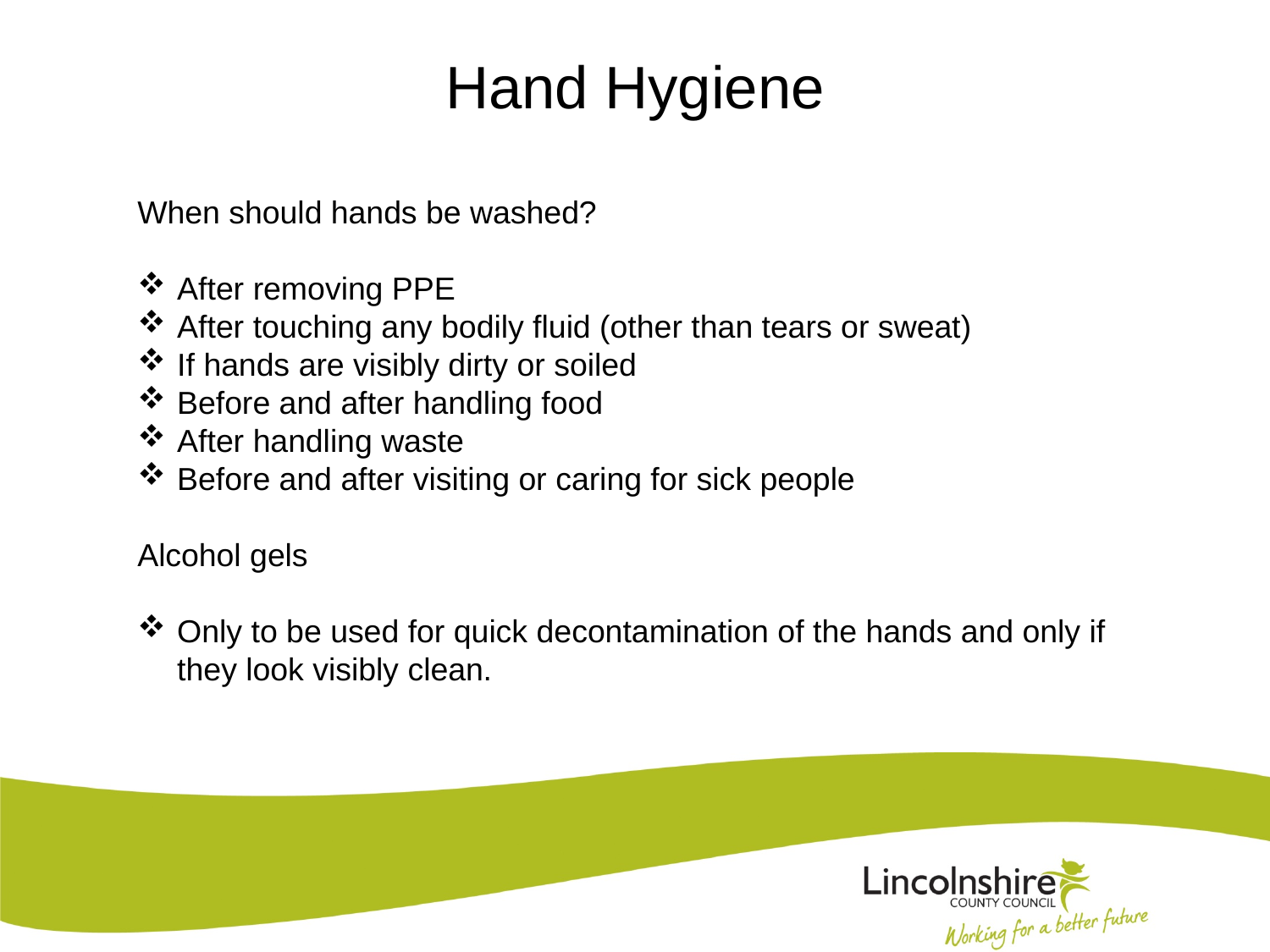

Hand Hygiene
When should hands be washed?

After removing PPE
After touching any bodily fluid (other than tears or sweat)
If hands are visibly dirty or soiled
Before and after handling food
After handling waste
Before and after visiting or caring for sick people

Alcohol gels

Only to be used for quick decontamination of the hands and only if they look visibly clean.